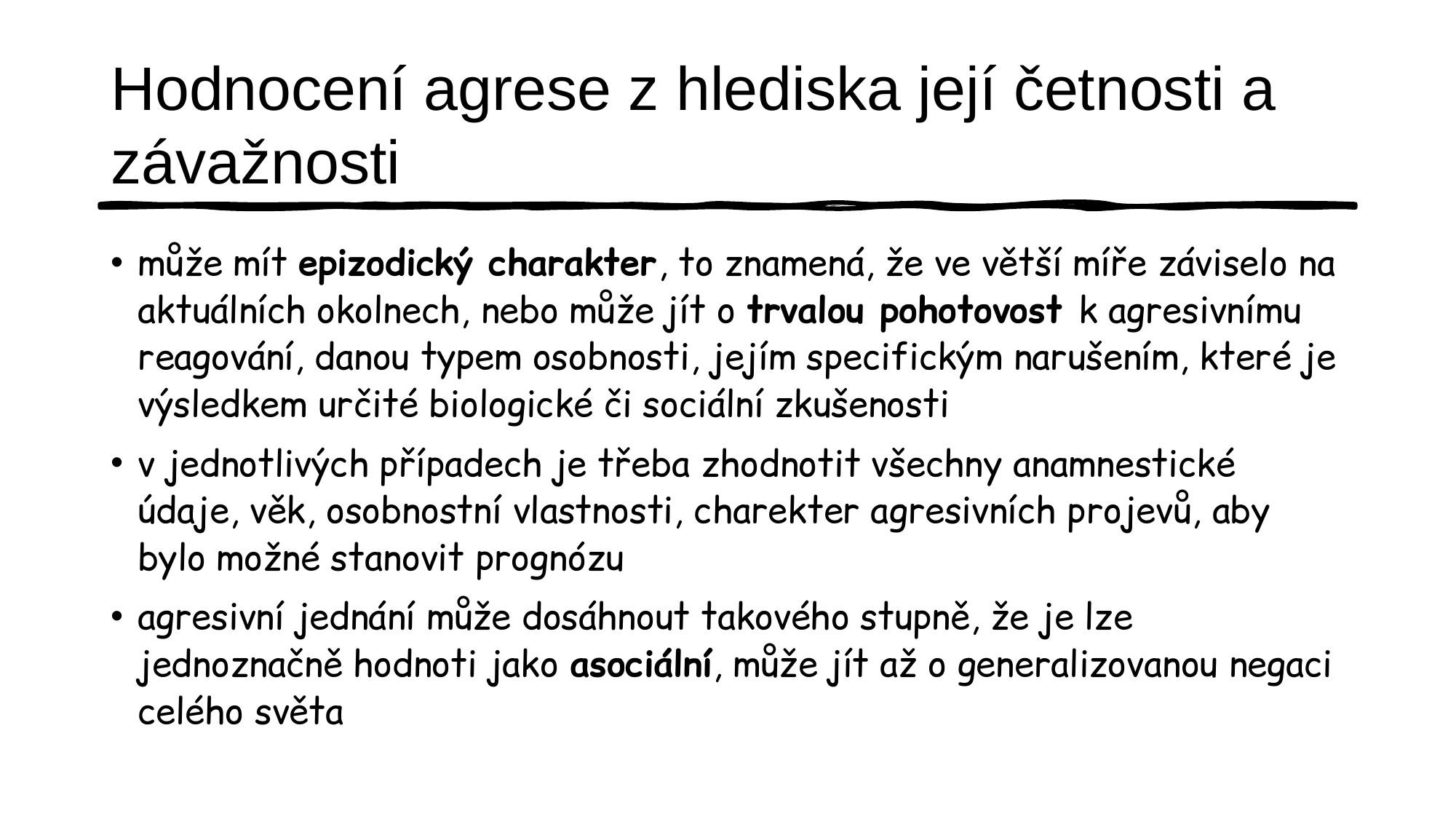

# Hodnocení agrese z hlediska její četnosti a závažnosti
může mít epizodický charakter, to znamená, že ve větší míře záviselo na aktuálních okolnech, nebo může jít o trvalou pohotovost k agresivnímu reagování, danou typem osobnosti, jejím specifickým narušením, které je výsledkem určité biologické či sociální zkušenosti
v jednotlivých případech je třeba zhodnotit všechny anamnestické údaje, věk, osobnostní vlastnosti, charekter agresivních projevů, aby bylo možné stanovit prognózu
agresivní jednání může dosáhnout takového stupně, že je lze jednoznačně hodnoti jako asociální, může jít až o generalizovanou negaci celého světa